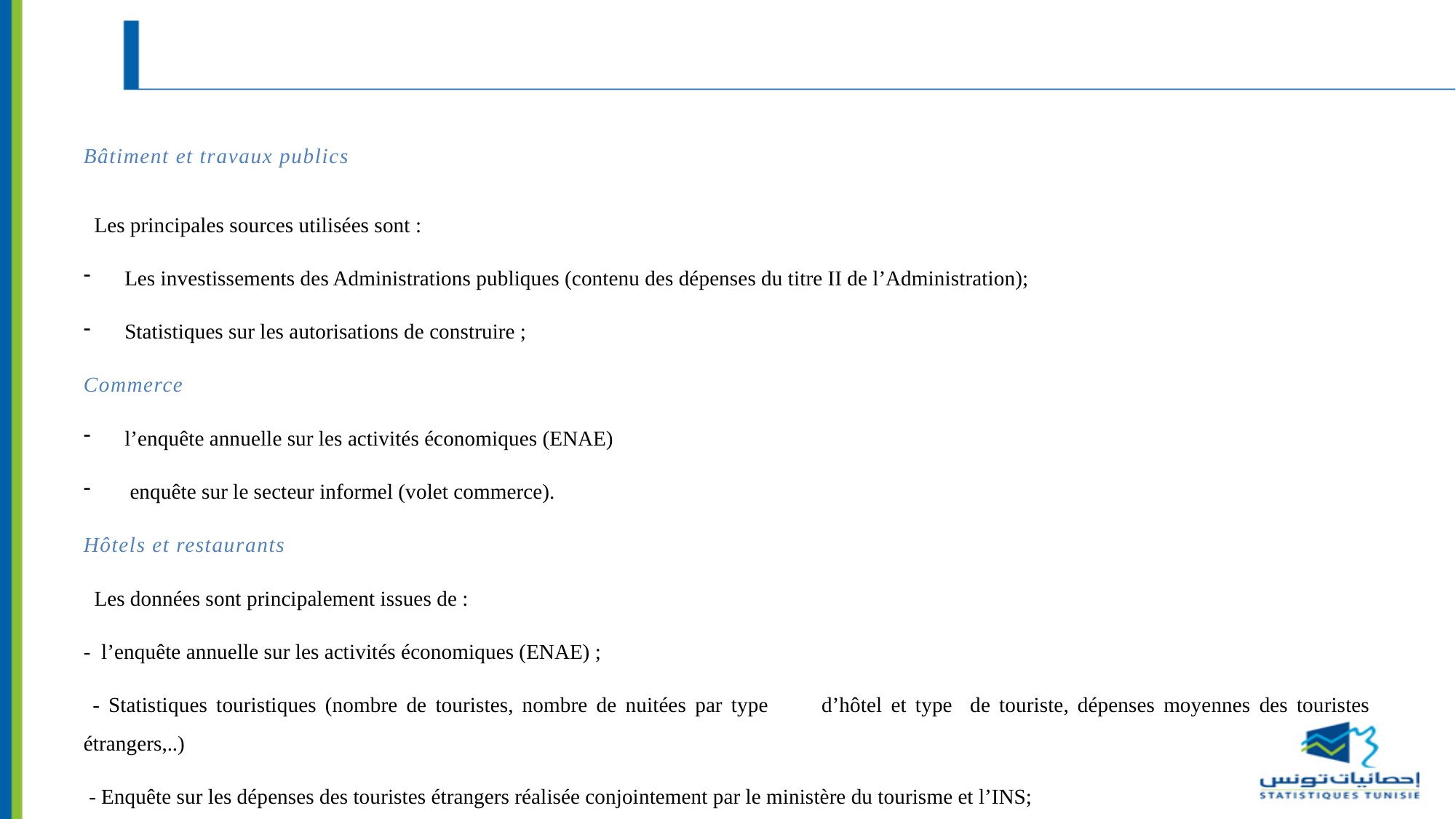

#
Bâtiment et travaux publics
  Les principales sources utilisées sont :
Les investissements des Administrations publiques (contenu des dépenses du titre II de l’Administration);
Statistiques sur les autorisations de construire ;
Commerce
l’enquête annuelle sur les activités économiques (ENAE)
 enquête sur le secteur informel (volet commerce).
Hôtels et restaurants
  Les données sont principalement issues de :
-  l’enquête annuelle sur les activités économiques (ENAE) ;
 - Statistiques touristiques (nombre de touristes, nombre de nuitées par type      d’hôtel et type  de touriste, dépenses moyennes des touristes étrangers,..)
 - Enquête sur les dépenses des touristes étrangers réalisée conjointement par le ministère du tourisme et l’INS;